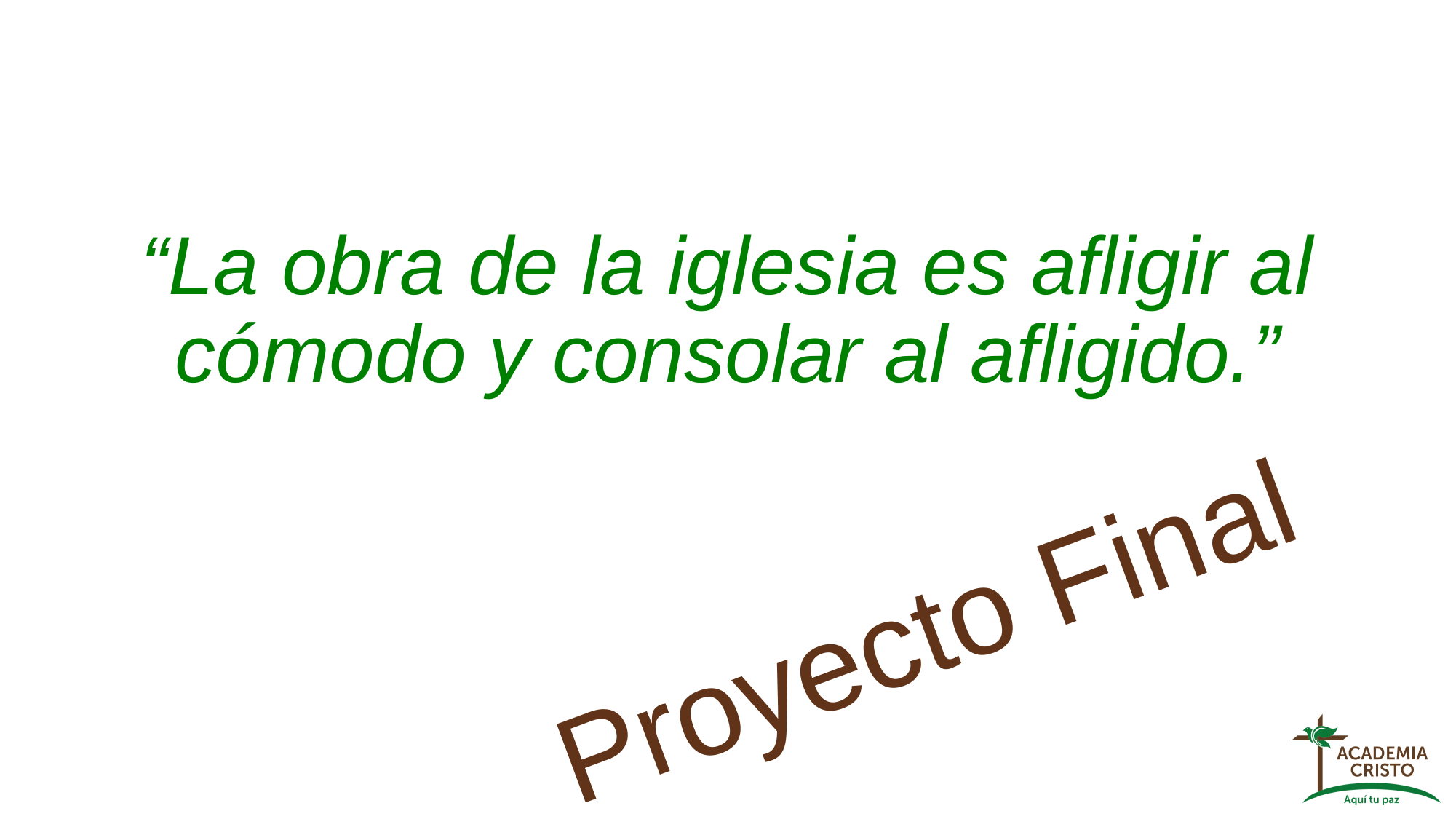

#
“La obra de la iglesia es afligir al cómodo y consolar al afligido.”
Proyecto Final